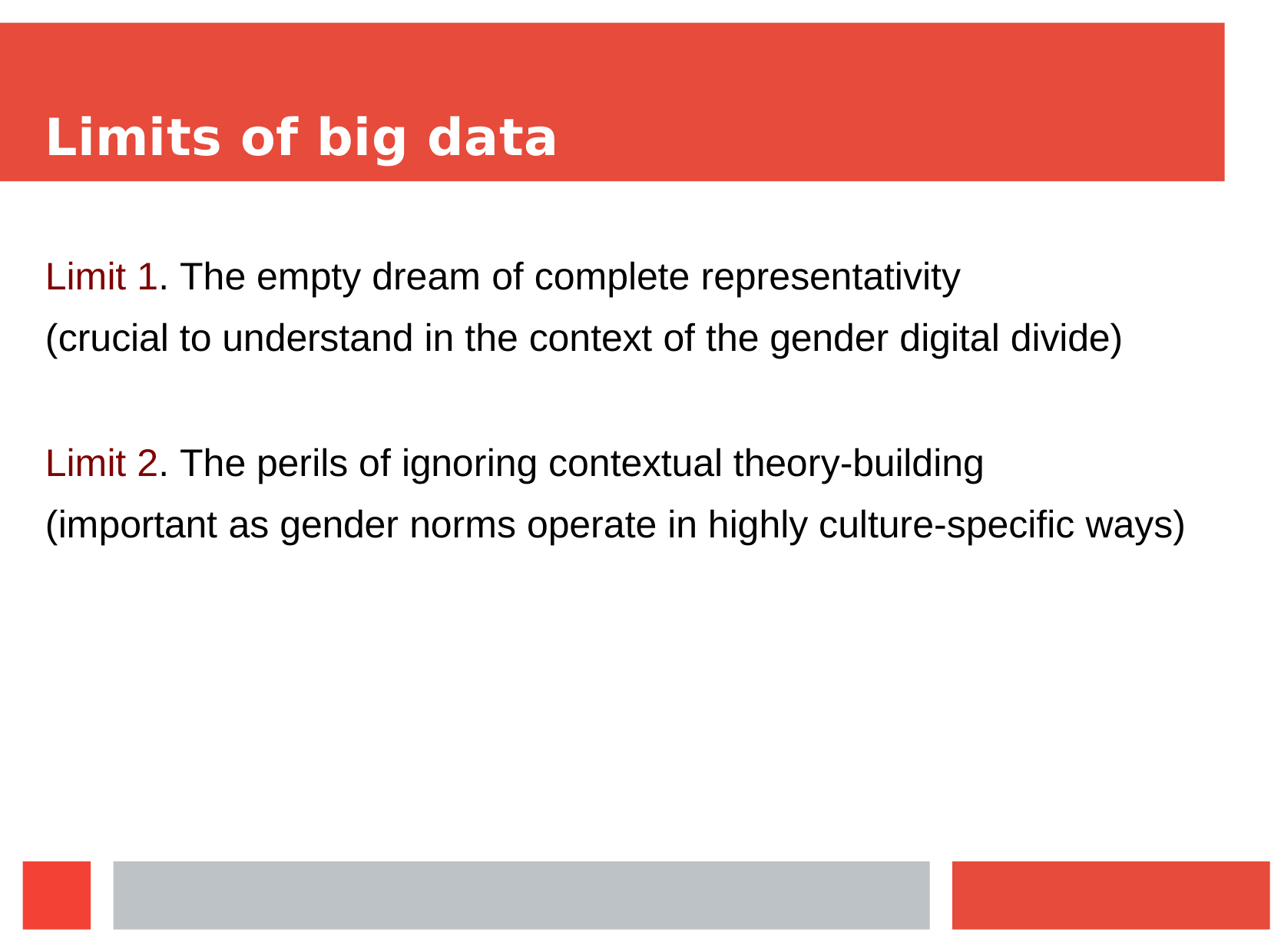

# Limits of big data
Limit 1. The empty dream of complete representativity
(crucial to understand in the context of the gender digital divide)

Limit 2. The perils of ignoring contextual theory-building
(important as gender norms operate in highly culture-specific ways)